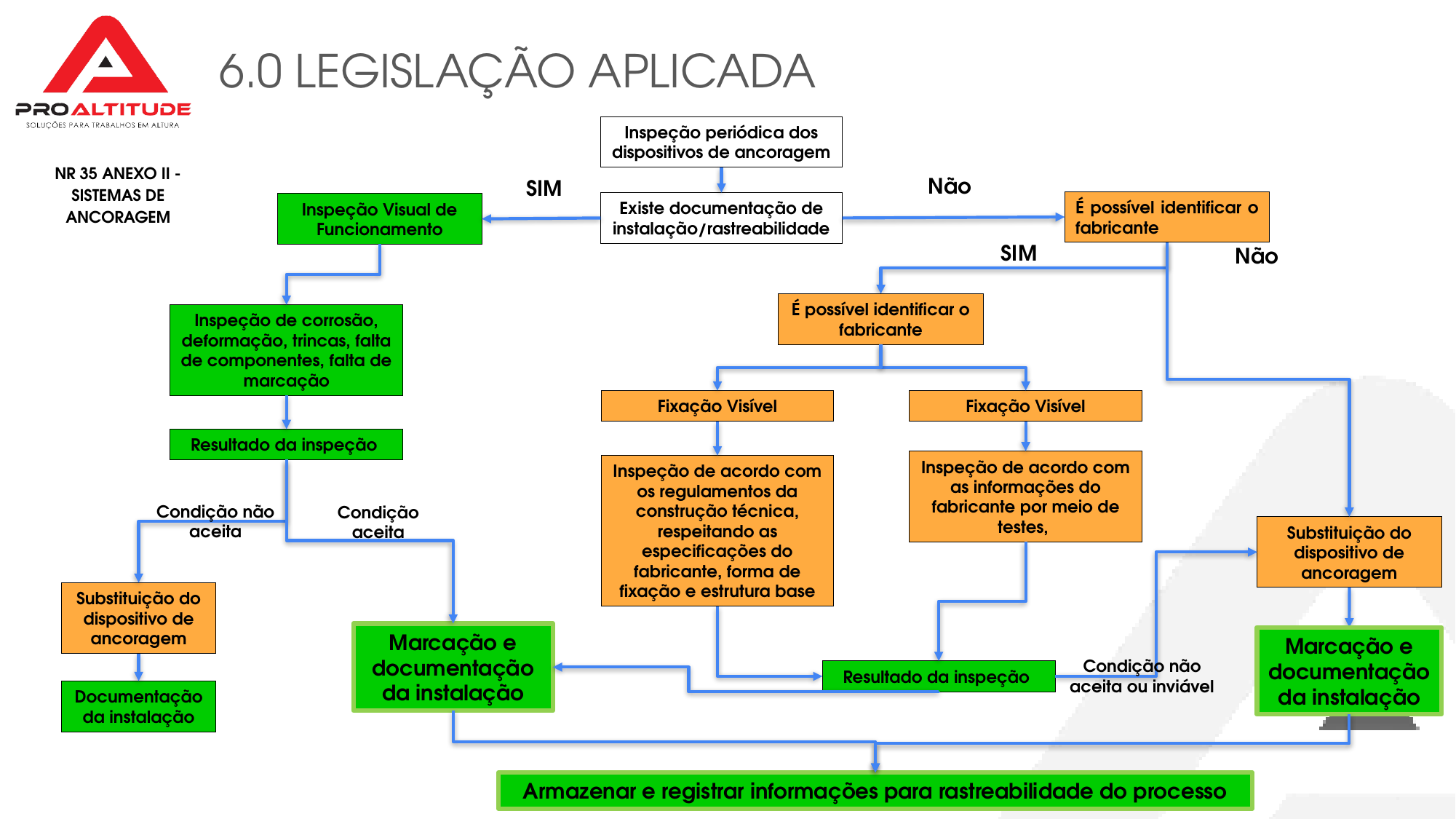

# 6.0 LEGISLAÇÃO APLICADA
Inspeção periódica dos dispositivos de ancoragem
NR 35 ANEXO II - SISTEMAS DE ANCORAGEM

Não
SIM
É possível identificar o fabricante
Existe documentação de instalação/rastreabilidade
Inspeção Visual de Funcionamento
SIM
Não
É possível identificar o fabricante
Inspeção de corrosão, deformação, trincas, falta de componentes, falta de marcação
Fixação Visível
Fixação Visível
Resultado da inspeção
Inspeção de acordo com as informações do fabricante por meio de testes,
Inspeção de acordo com os regulamentos da construção técnica, respeitando as especificações do fabricante, forma de fixação e estrutura base
Condição não aceita
Condição aceita
Substituição do dispositivo de ancoragem
Substituição do dispositivo de ancoragem
Marcação e documentação da instalação
Marcação e documentação da instalação
Condição não aceita ou inviável
Resultado da inspeção
Documentação da instalação
Armazenar e registrar informações para rastreabilidade do processo